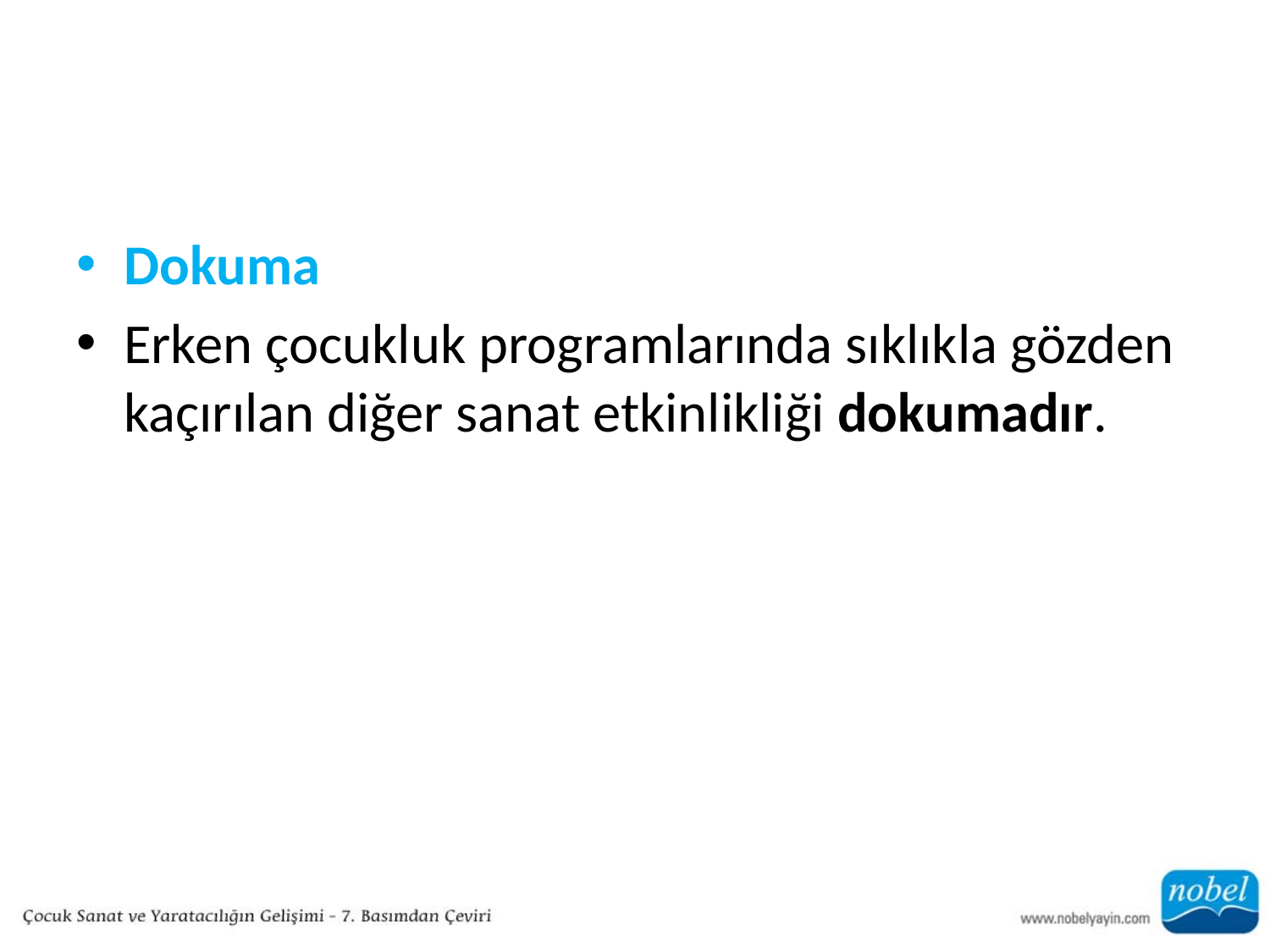

#
Dokuma
Erken çocukluk programlarında sıklıkla gözden kaçırılan diğer sanat etkinlikliği dokumadır.